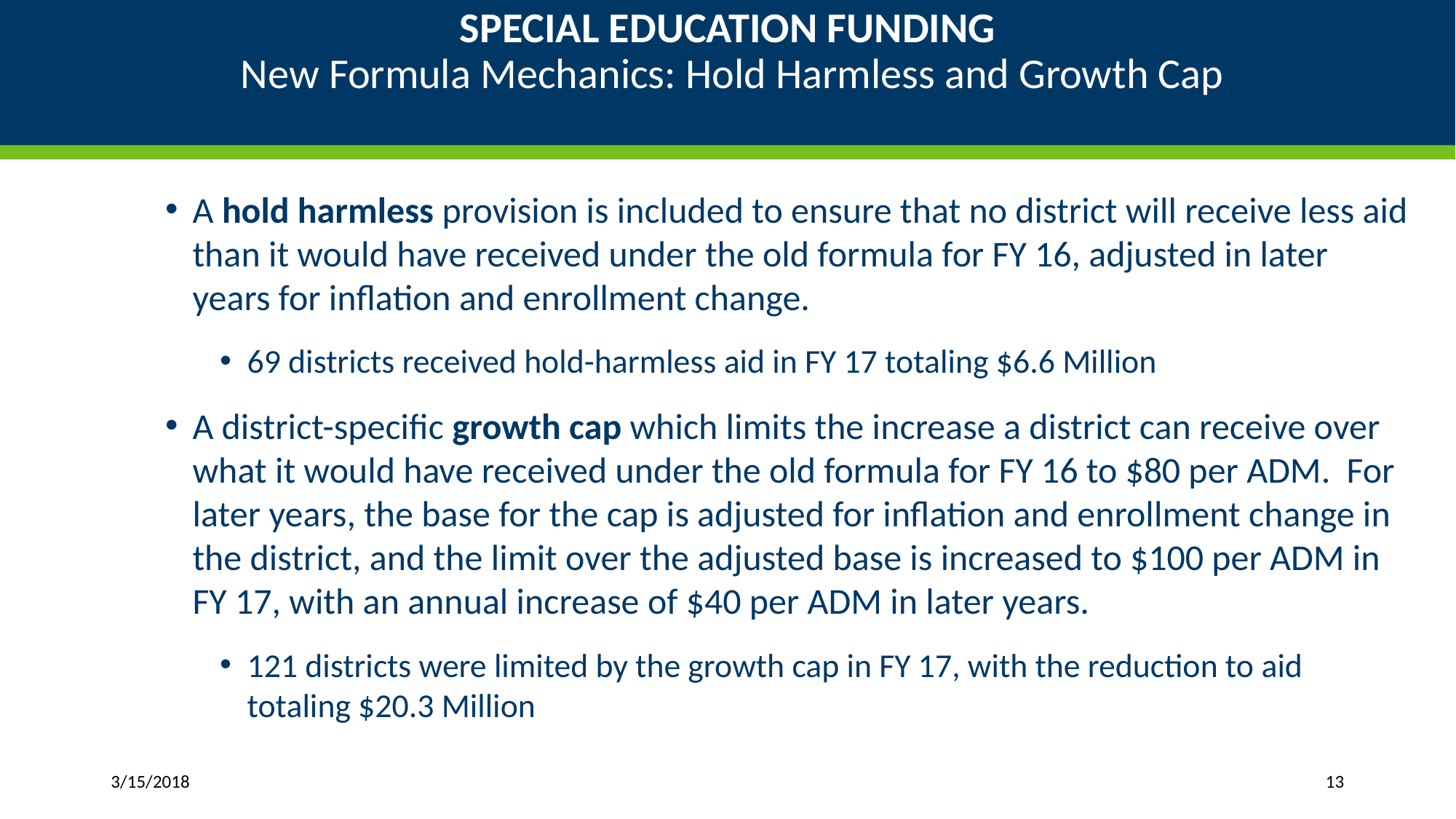

# SPECIAL EDUCATION FUNDING New Formula Mechanics: Hold Harmless and Growth Cap
A hold harmless provision is included to ensure that no district will receive less aid than it would have received under the old formula for FY 16, adjusted in later years for inflation and enrollment change.
69 districts received hold-harmless aid in FY 17 totaling $6.6 Million
A district-specific growth cap which limits the increase a district can receive over what it would have received under the old formula for FY 16 to $80 per ADM.  For later years, the base for the cap is adjusted for inflation and enrollment change in the district, and the limit over the adjusted base is increased to $100 per ADM in FY 17, with an annual increase of $40 per ADM in later years.
121 districts were limited by the growth cap in FY 17, with the reduction to aid totaling $20.3 Million

3/15/2018
13